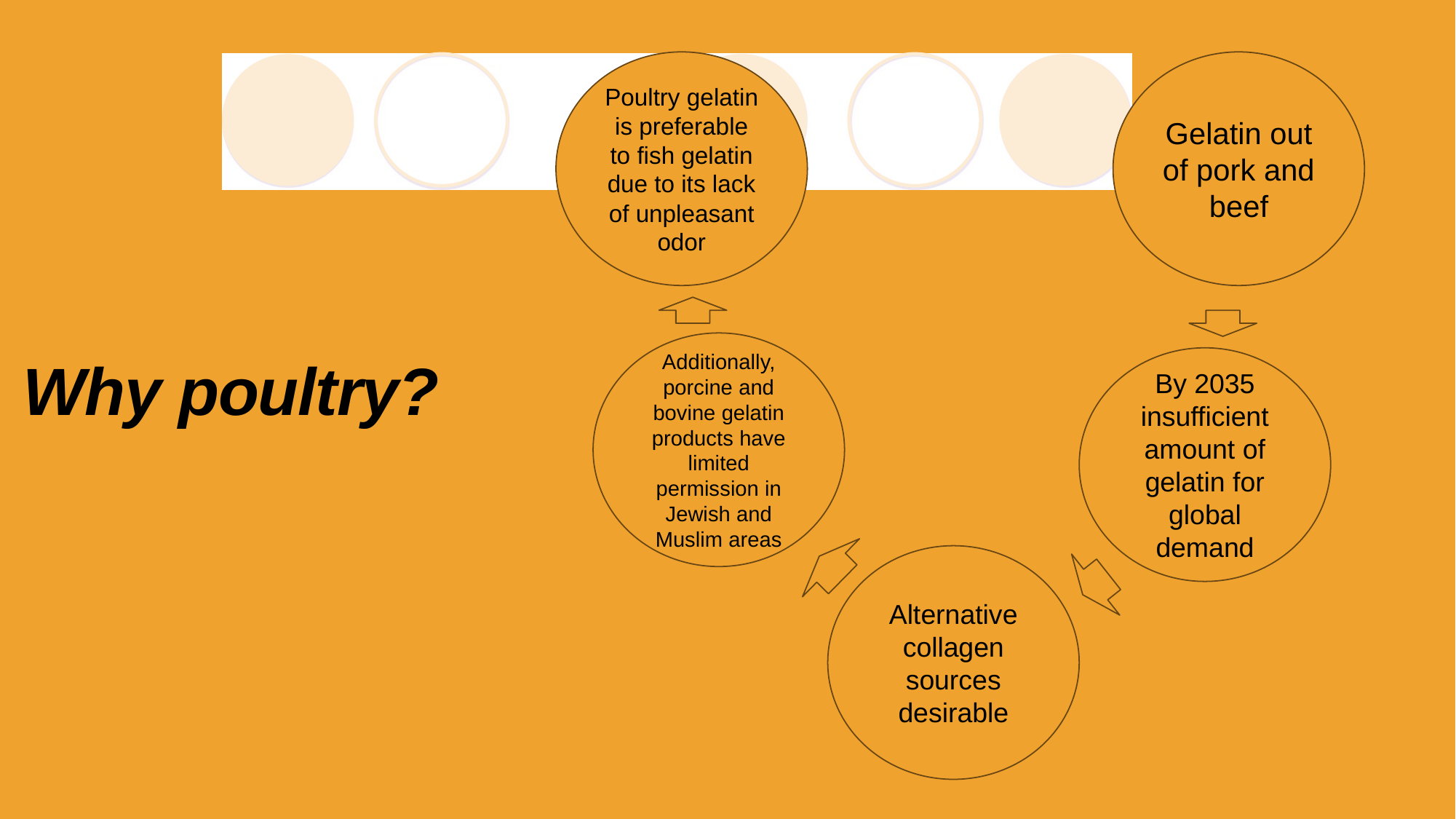

Poultry gelatin is preferable to fish gelatin due to its lack of unpleasant odor
Gelatin out of pork and beef
# Why poultry?

Additionally, porcine and bovine gelatin products have limited permission in Jewish and Muslim areas
By 2035 insufficient amount of gelatin for global demand

Alternative collagen sources desirable